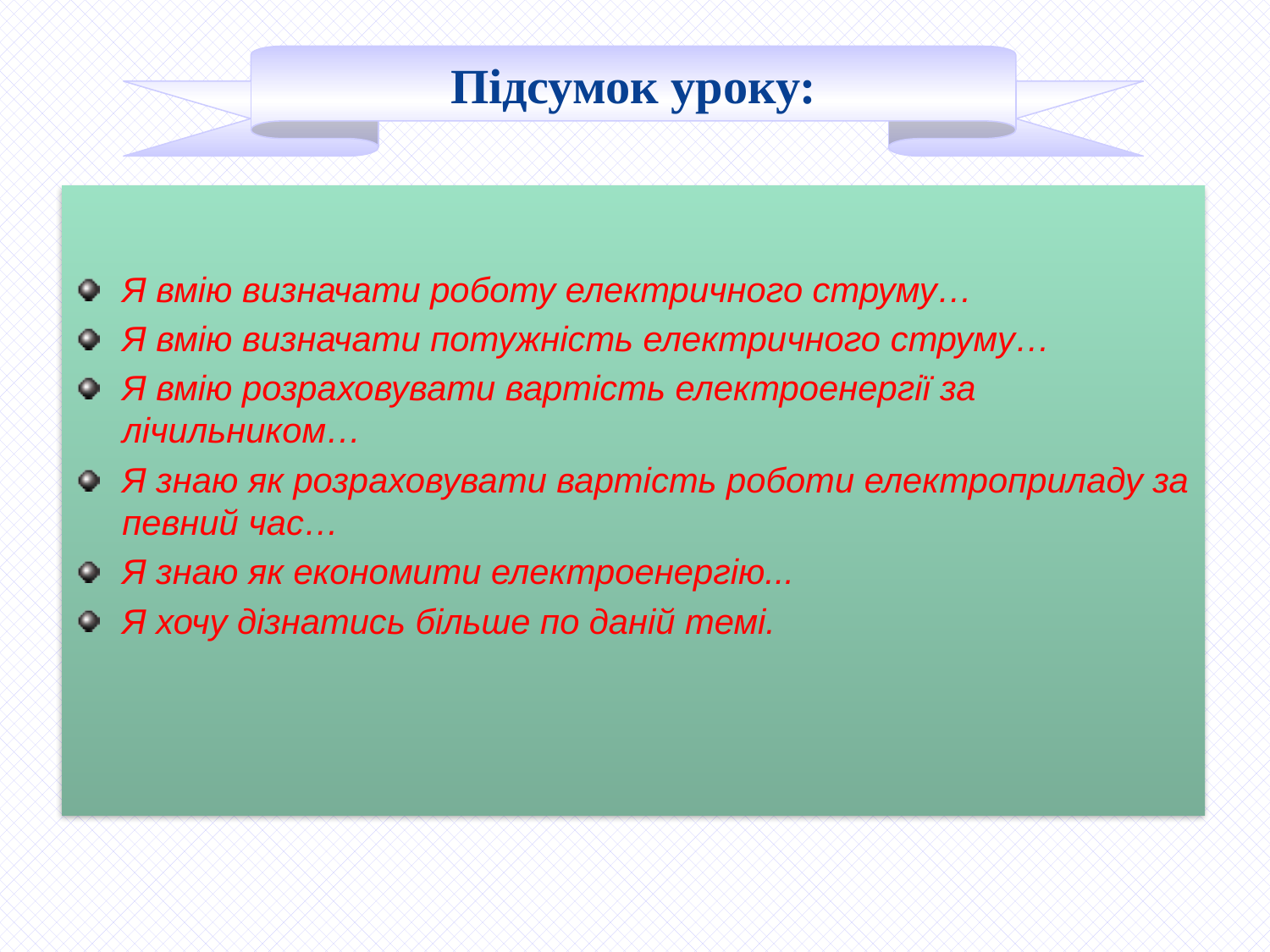

Підсумок уроку:

Я вмію визначати роботу електричного струму…
Я вмію визначати потужність електричного струму…
Я вмію розраховувати вартість електроенергії за лічильником…
Я знаю як розраховувати вартість роботи електроприладу за певний час…
Я знаю як економити електроенергію...
Я хочу дізнатись більше по даній темі.